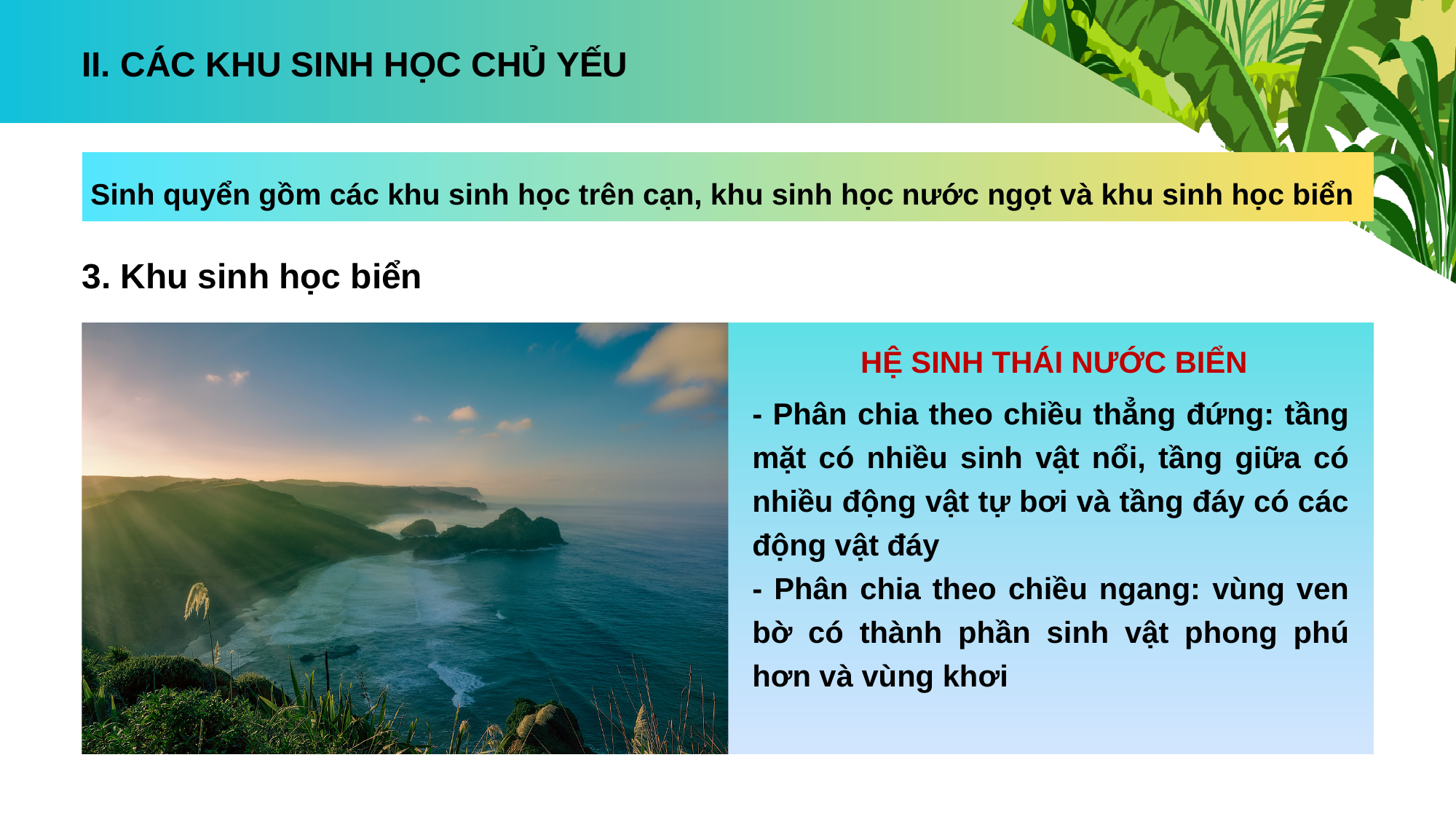

II. CÁC KHU SINH HỌC CHỦ YẾU

Sinh quyển gồm các khu sinh học trên cạn, khu sinh học nước ngọt và khu sinh học biển
3. Khu sinh học biển

HỆ SINH THÁI NƯỚC BIỂN
- Phân chia theo chiều thẳng đứng: tầng mặt có nhiều sinh vật nổi, tầng giữa có nhiều động vật tự bơi và tầng đáy có các động vật đáy
- Phân chia theo chiều ngang: vùng ven bờ có thành phần sinh vật phong phú hơn và vùng khơi